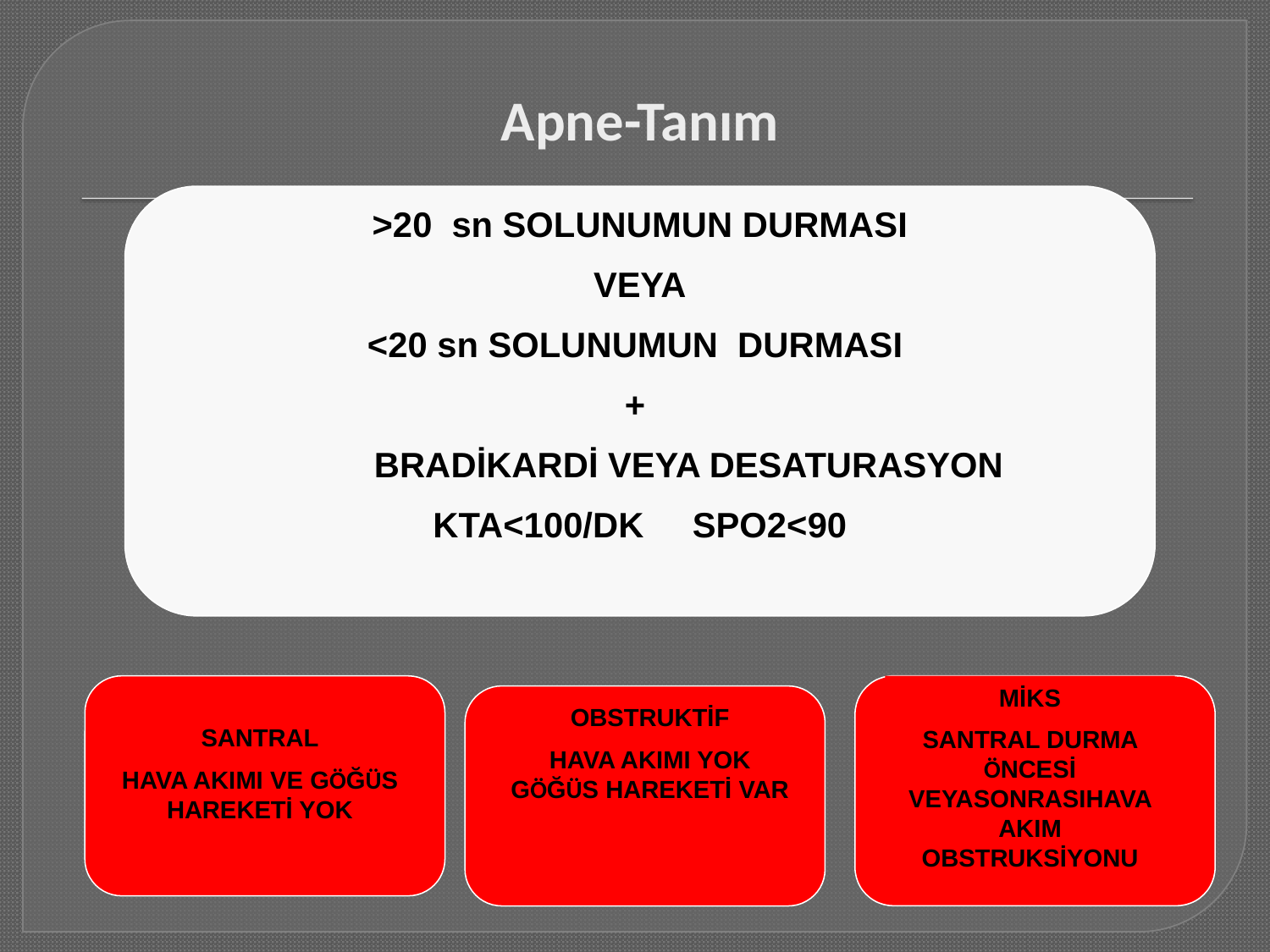

# Apne-Tanım

>20  sn SOLUNUMUN DURMASI
VEYA
<20 sn SOLUNUMUN  DURMASI
+
          BRADİKARDİ VEYA DESATURASYON
KTA<100/DK     SPO2<90

MİKS
SANTRAL DURMA ÖNCESİ VEYASONRASIHAVA AKIM OBSTRUKSİYONU

OBSTRUKTİF
HAVA AKIMI YOK GÖĞÜS HAREKETİ VAR

SANTRAL
HAVA AKIMI VE GÖĞÜS HAREKETİ YOK